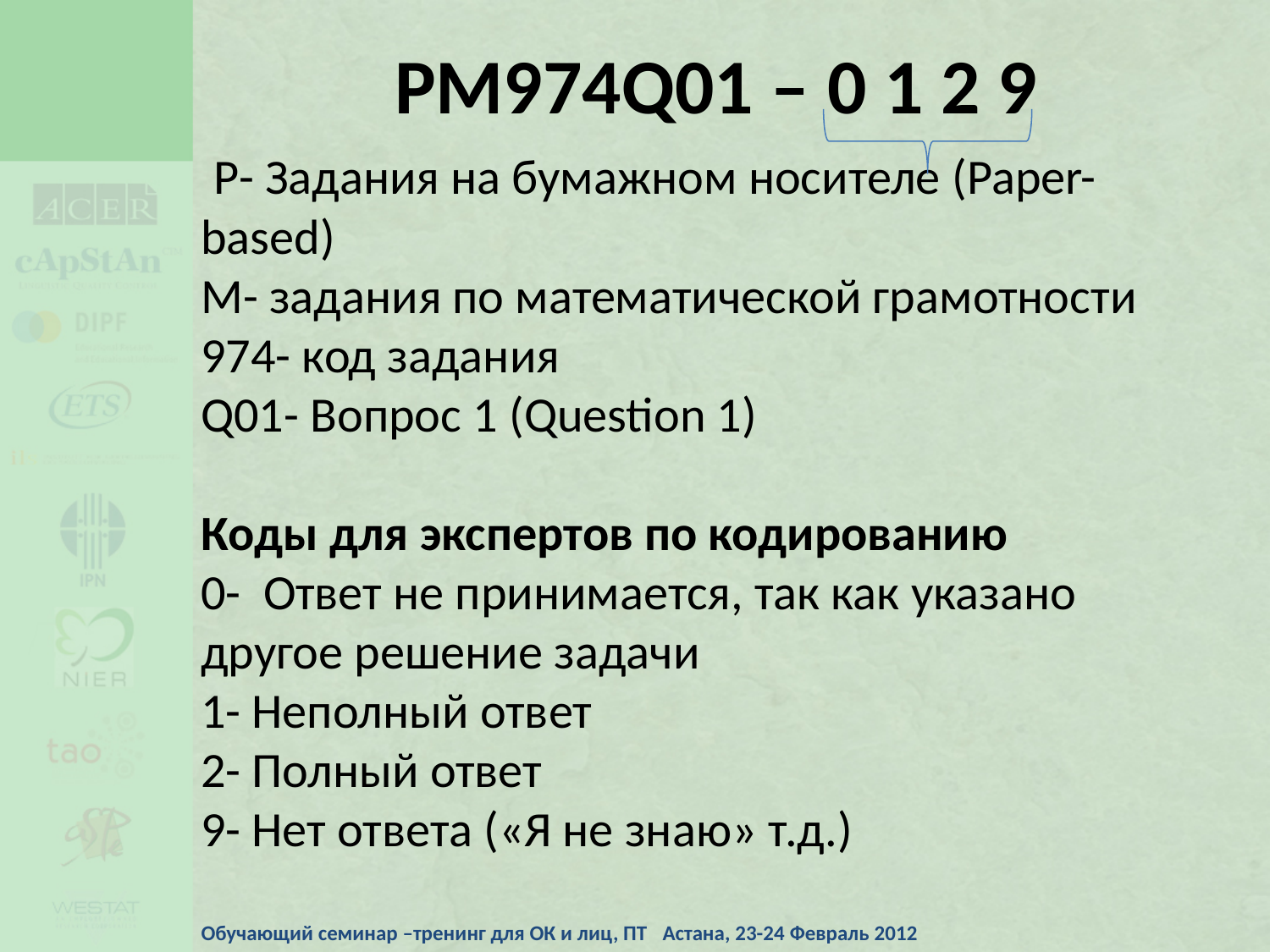

PM974Q01 – 0 1 2 9

 P- Задания на бумажном носителе (Paper- based)
M- задания по математической грамотности
974- код задания
Q01- Вопрос 1 (Question 1)

Коды для экспертов по кодированию
0-  Ответ не принимается, так как указано другое решение задачи
1- Неполный ответ
2- Полный ответ
9- Нет ответа («Я не знаю» т.д.)

Обучающий семинар –тренинг для ОК и лиц, ПТ   Астана, 23-24 Февраль 2012